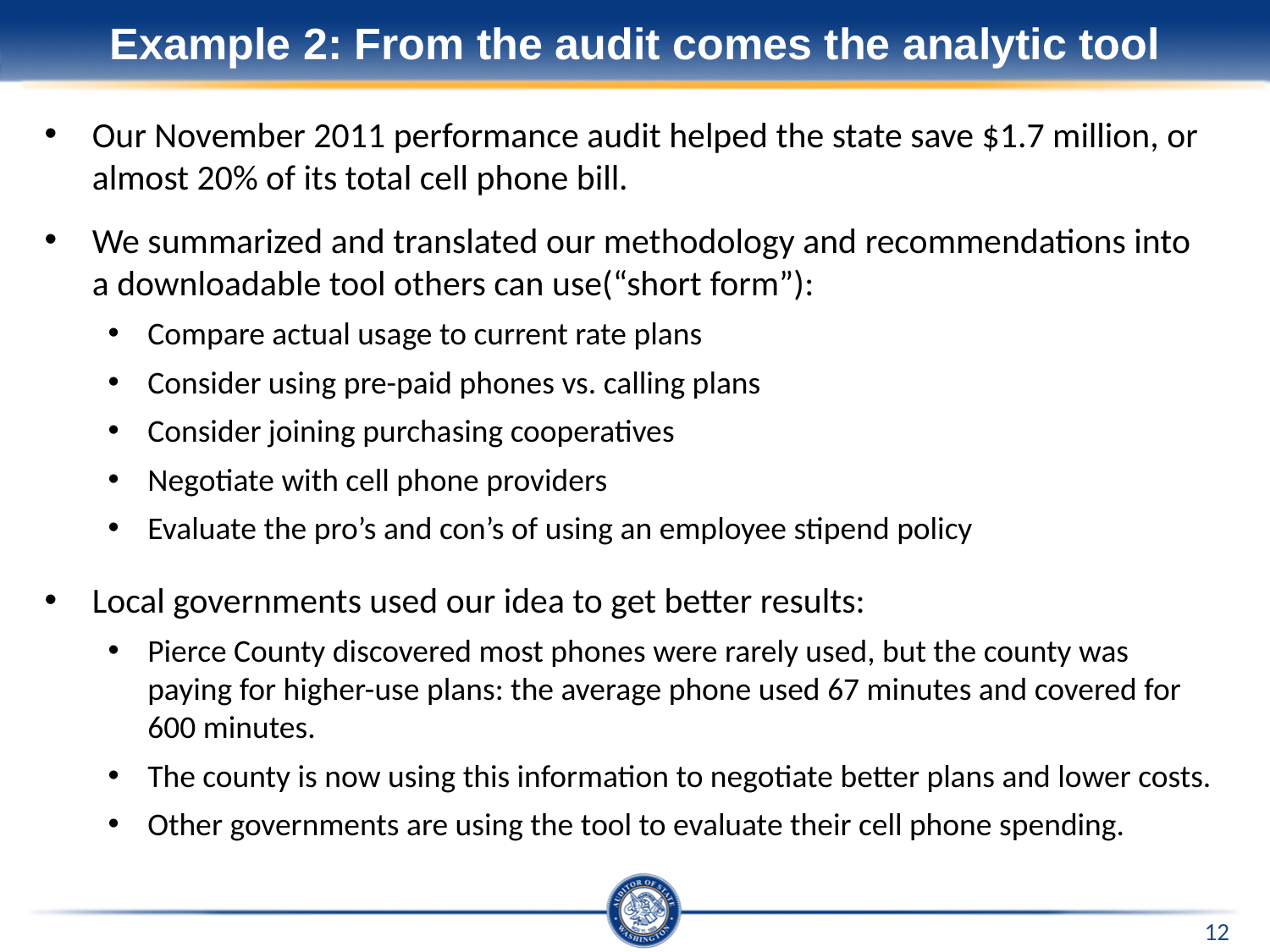

# Example 2: From the audit comes the analytic tool
Our November 2011 performance audit helped the state save $1.7 million, or almost 20% of its total cell phone bill.
We summarized and translated our methodology and recommendations into a downloadable tool others can use(“short form”):
Compare actual usage to current rate plans
Consider using pre-paid phones vs. calling plans
Consider joining purchasing cooperatives
Negotiate with cell phone providers
Evaluate the pro’s and con’s of using an employee stipend policy
Local governments used our idea to get better results:
Pierce County discovered most phones were rarely used, but the county was paying for higher-use plans: the average phone used 67 minutes and covered for 600 minutes.
The county is now using this information to negotiate better plans and lower costs.
Other governments are using the tool to evaluate their cell phone spending.
12